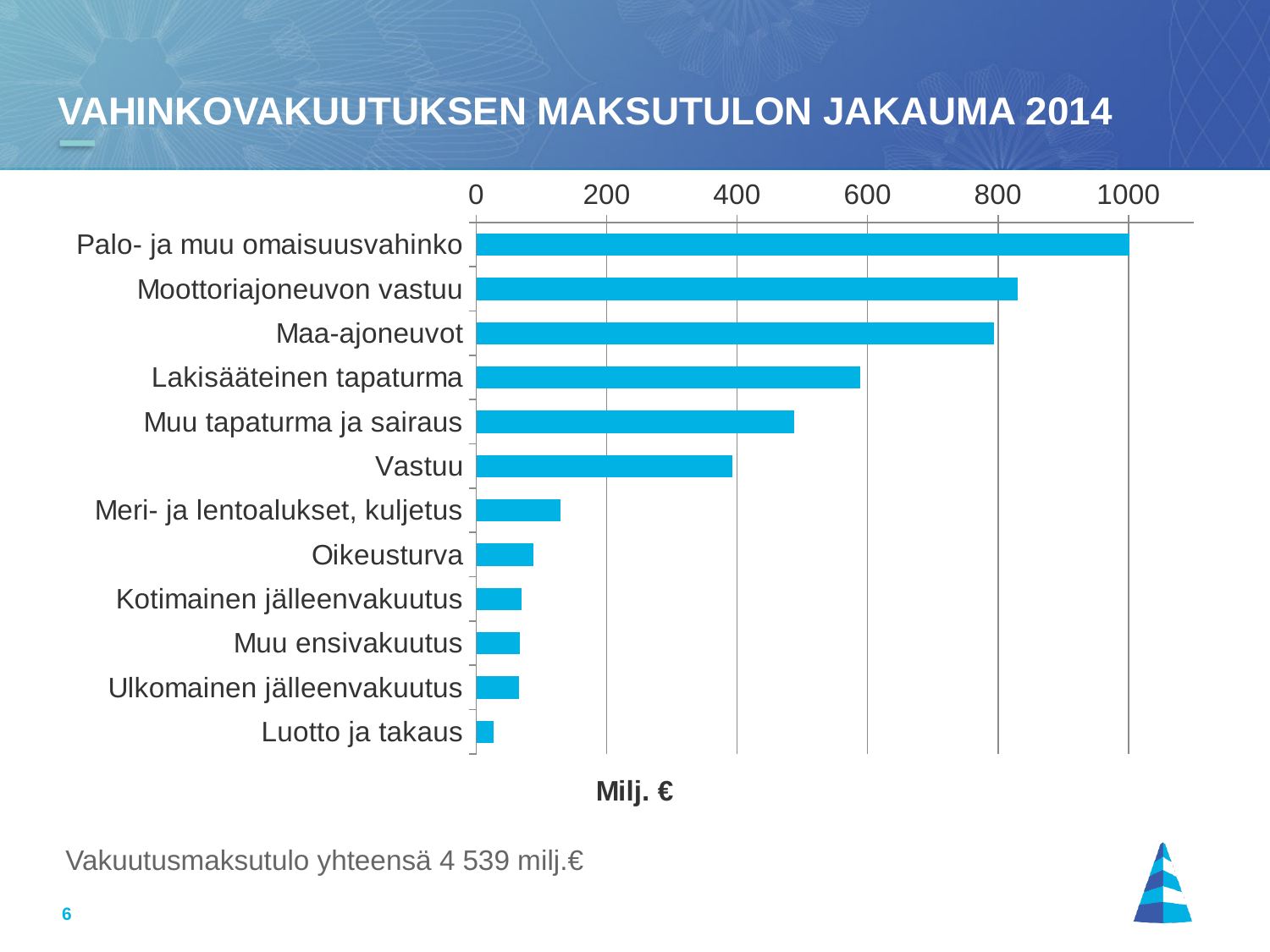

# Vahinkovakuutuksen maksutulon jakauma 2014

### Chart

| Category | Sarake2 |
|---|---|
| Palo- ja muu omaisuusvahinko | 1002.0748811062651 |
| Moottoriajoneuvon vastuu | 830.6864098302832 |
| Maa-ajoneuvot | 794.0102723881821 |
| Lakisääteinen tapaturma | 589.31252523 |
| Muu tapaturma ja sairaus | 486.86409610203765 |
| Vastuu | 392.51230036164117 |
| Meri- ja lentoalukset, kuljetus | 128.59365172727703 |
| Oikeusturva | 87.17299748589303 |
| Kotimainen jälleenvakuutus | 69.40308603000001 |
| Muu ensivakuutus | 66.26602418590036 |
| Ulkomainen jälleenvakuutus | 64.86925713 |
| Luotto ja takaus | 26.9051513524 |
Vakuutusmaksutulo yhteensä 4 539 milj.€